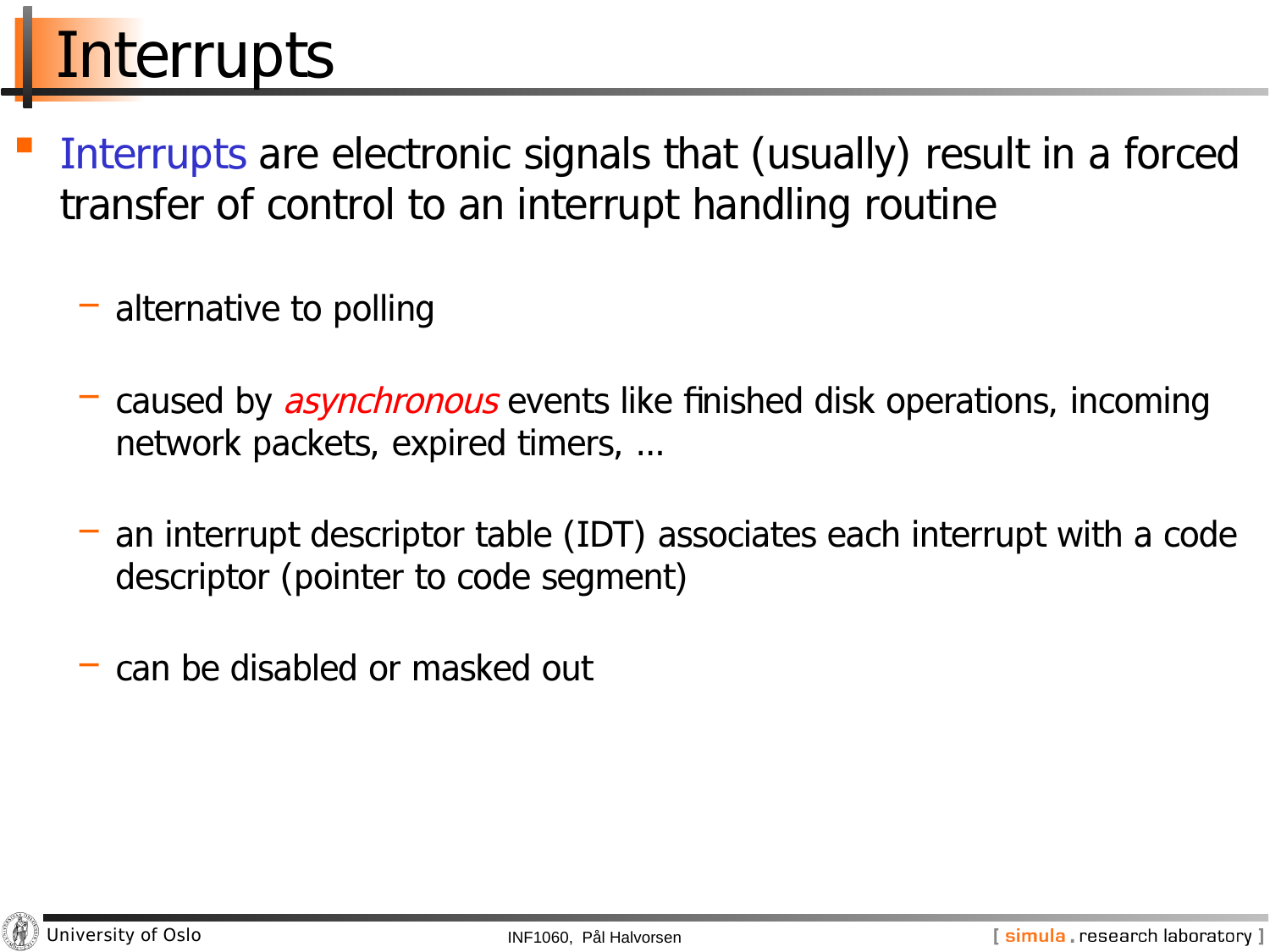

# Interrupts
Interrupts are electronic signals that (usually) result in a forced transfer of control to an interrupt handling routine
alternative to polling
caused by asynchronous events like finished disk operations, incoming network packets, expired timers, …
an interrupt descriptor table (IDT) associates each interrupt with a code descriptor (pointer to code segment)
can be disabled or masked out